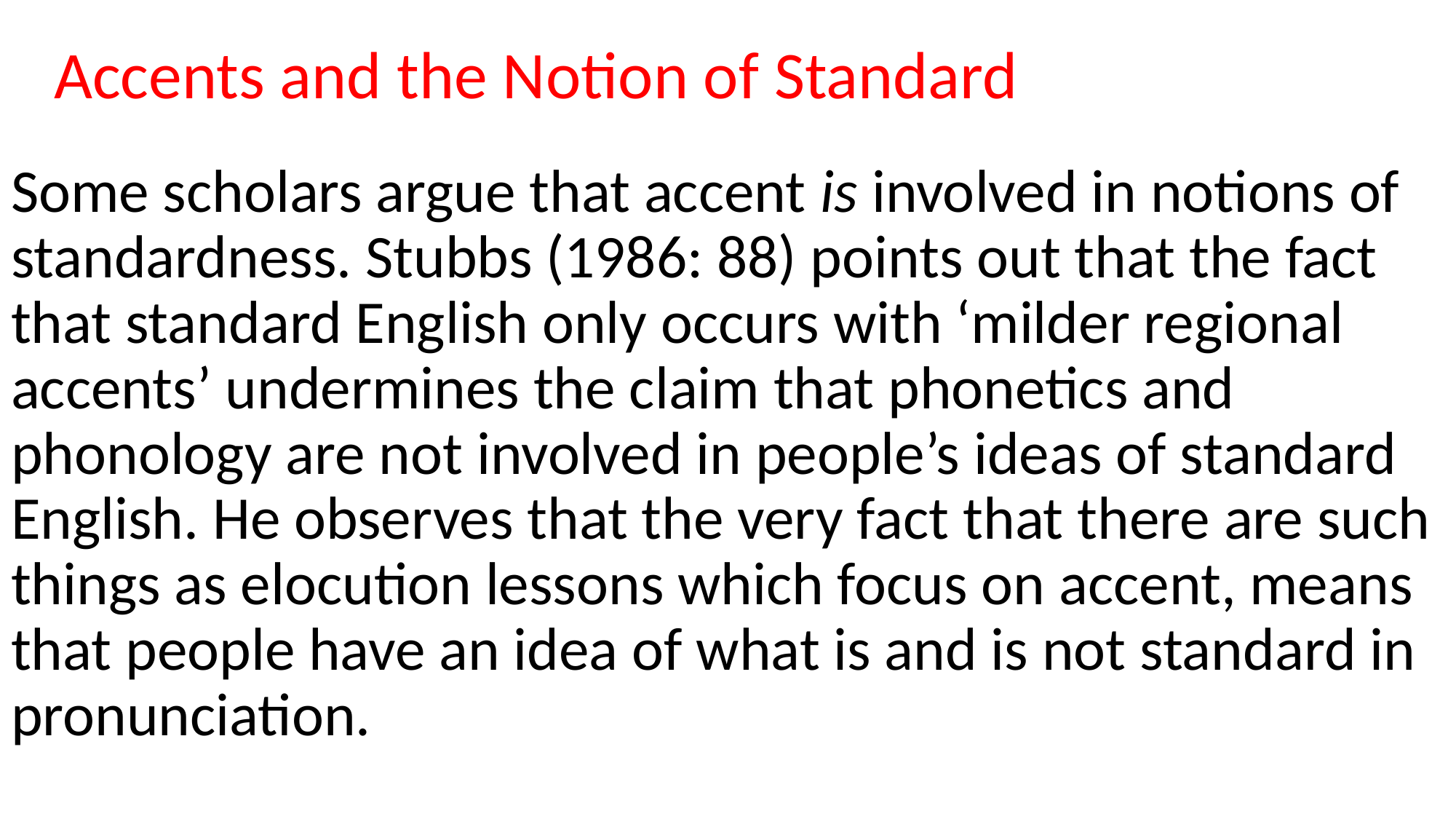

# Accents and the Notion of Standard
Some scholars argue that accent is involved in notions of standardness. Stubbs (1986: 88) points out that the fact that standard English only occurs with ‘milder regional accents’ undermines the claim that phonetics and phonology are not involved in people’s ideas of standard English. He observes that the very fact that there are such things as elocution lessons which focus on accent, means that people have an idea of what is and is not standard in pronunciation.